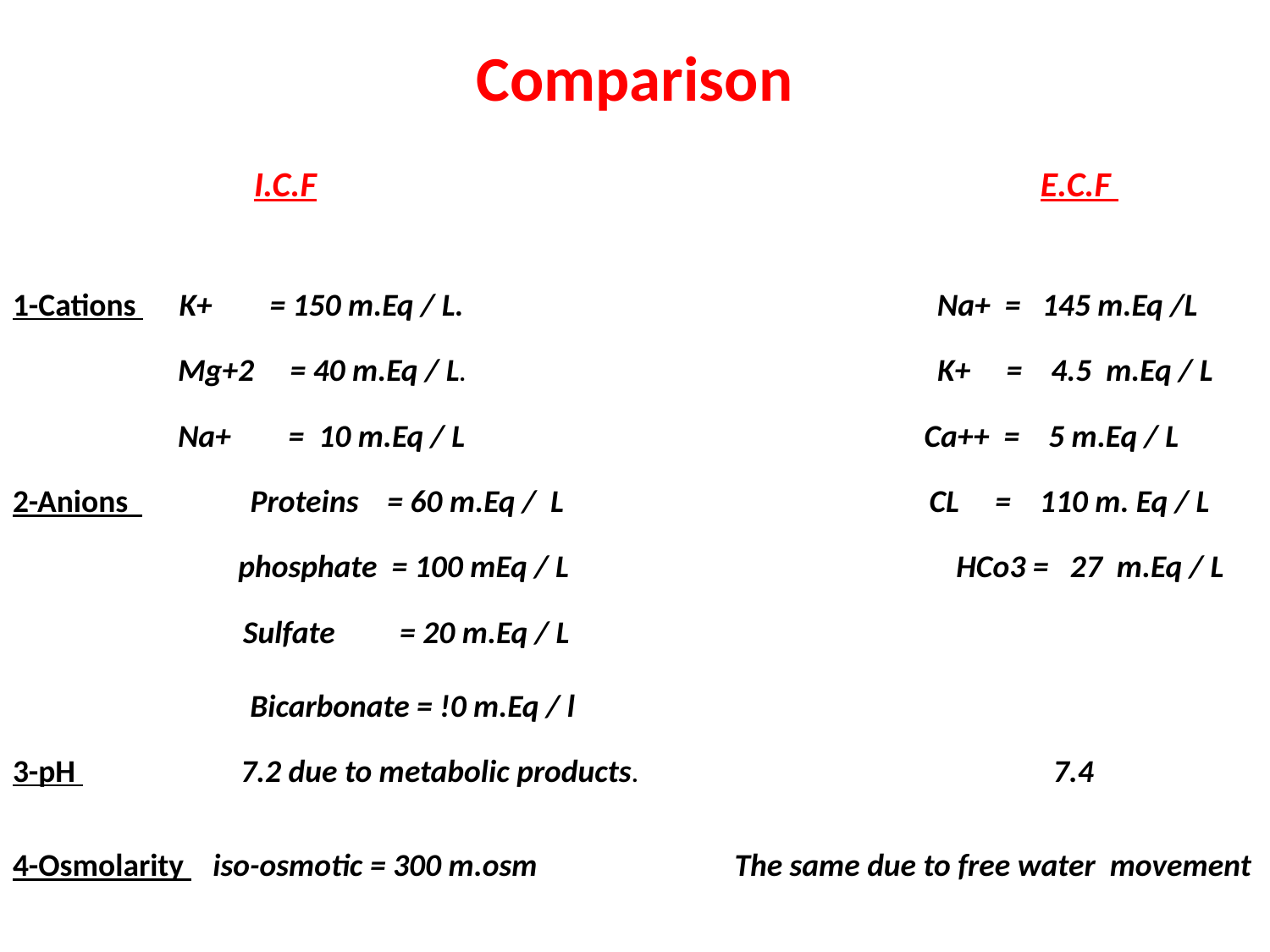

#
Comparison

                              I.C.F                                                                                          E.C.F

1-Cations      K+        = 150 m.Eq / L.                                                                  Na+  =   145 m.Eq /L

                              Mg+2     = 40 m.Eq / L.                                                                                     K+     =    4.5  m.Eq / L

                              Na+        =  10 m.Eq / L                                                                Ca++  =    5 m.Eq / L

2-Anions                 Proteins    = 60 m.Eq /  L                                                                  CL     =    110 m. Eq / L

                                         phosphate  = 100 mEq / L                                                      HCo3 =   27  m.Eq / L

                                Sulfate         = 20 m.Eq / L

                                 Bicarbonate = !0 m.Eq / l

3-pH                       7.2 due to metabolic products.                                                                           7.4

4-Osmolarity    iso-osmotic = 300 m.osm                               The same due to free water  movement